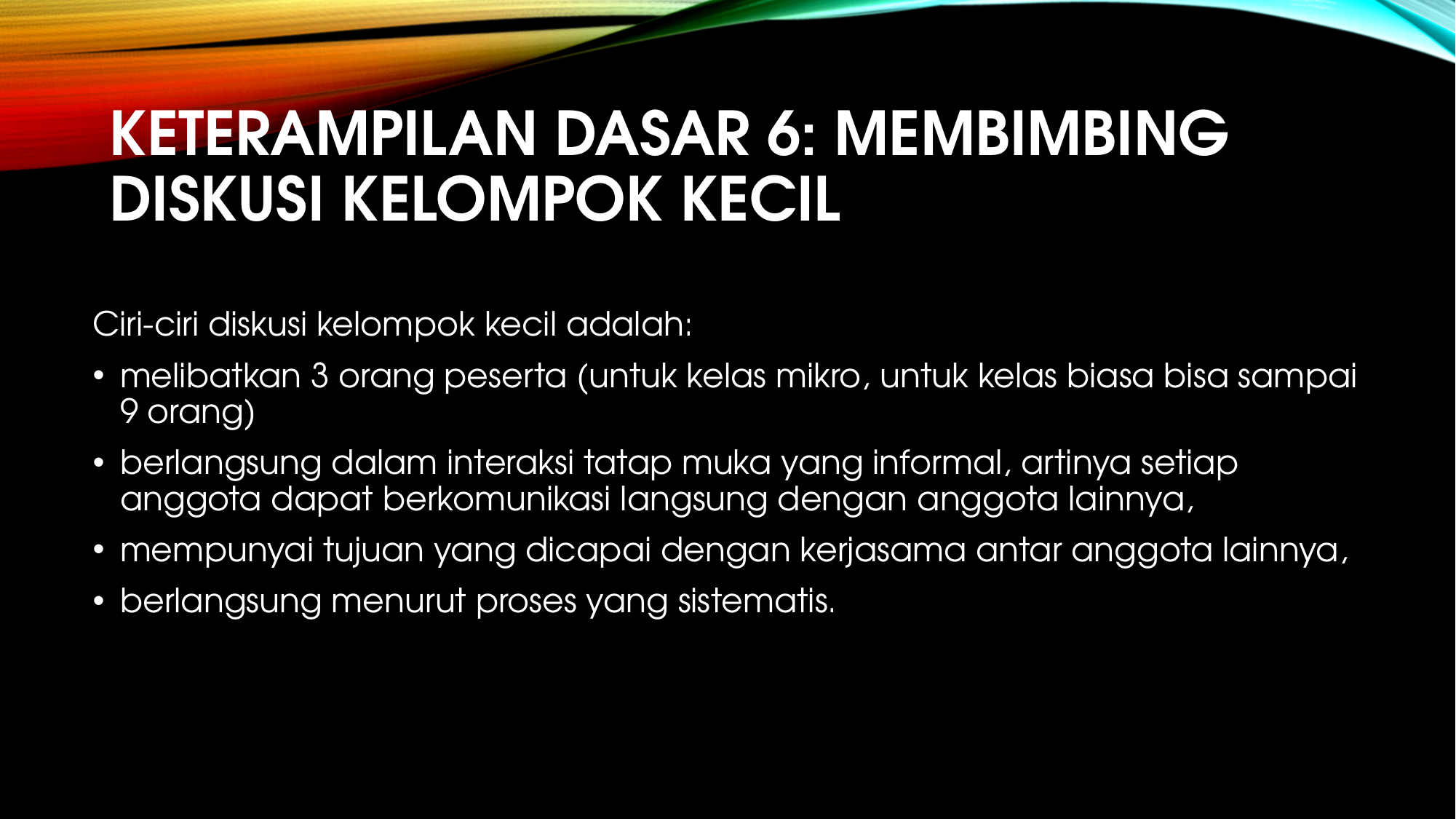

# Keterampilan dasar 6: Membimbing Diskusi Kelompok kecil
Ciri-ciri diskusi kelompok kecil adalah:
melibatkan 3 orang peserta (untuk kelas mikro, untuk kelas biasa bisa sampai 9 orang)
berlangsung dalam interaksi tatap muka yang informal, artinya setiap anggota dapat berkomunikasi langsung dengan anggota lainnya,
mempunyai tujuan yang dicapai dengan kerjasama antar anggota lainnya,
berlangsung menurut proses yang sistematis.